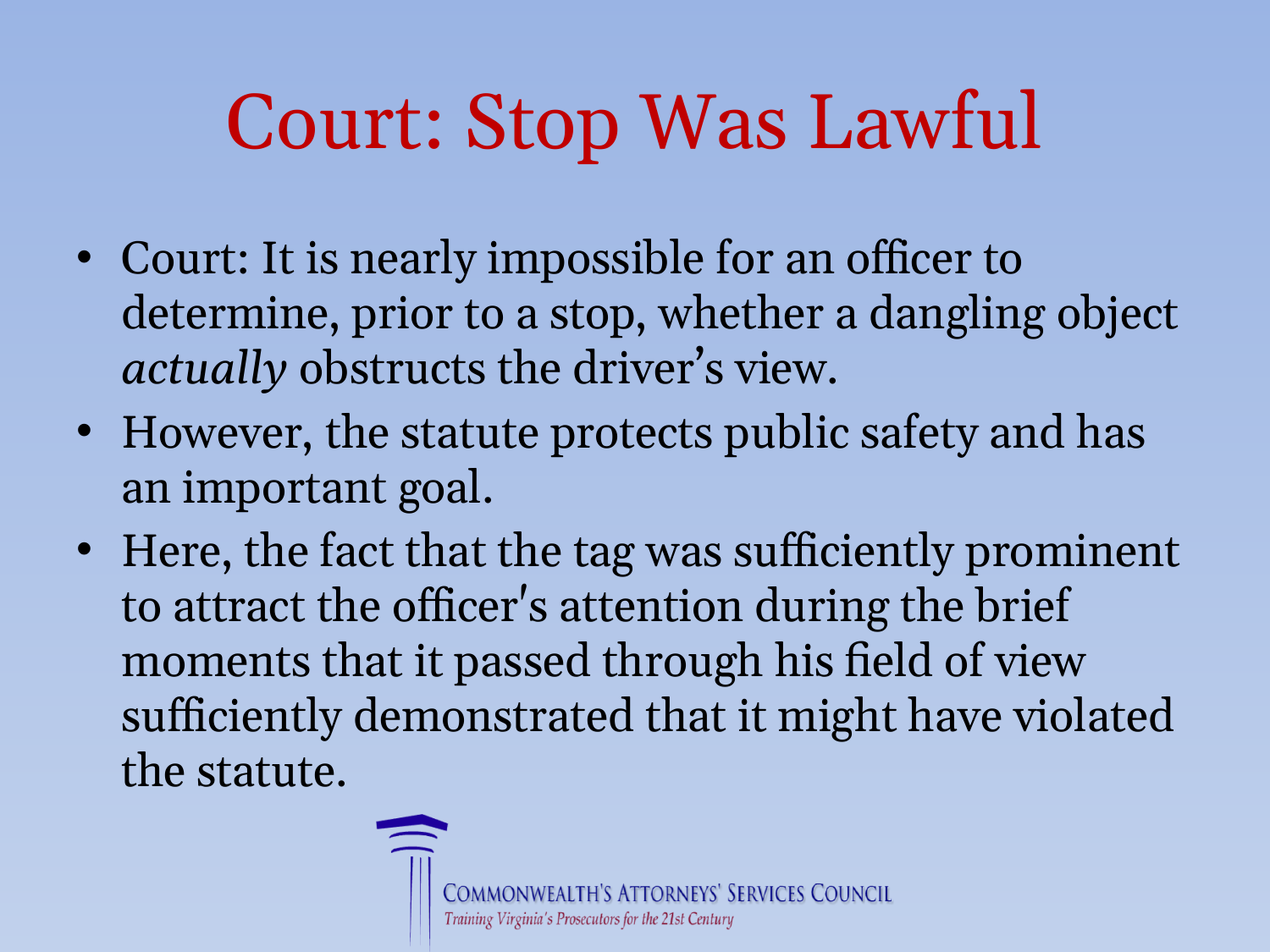

# Court: Stop Was Lawful
Court: It is nearly impossible for an officer to determine, prior to a stop, whether a dangling object actually obstructs the driver’s view.
However, the statute protects public safety and has an important goal.
Here, the fact that the tag was sufficiently prominent to attract the officer's attention during the brief moments that it passed through his field of view sufficiently demonstrated that it might have violated the statute.